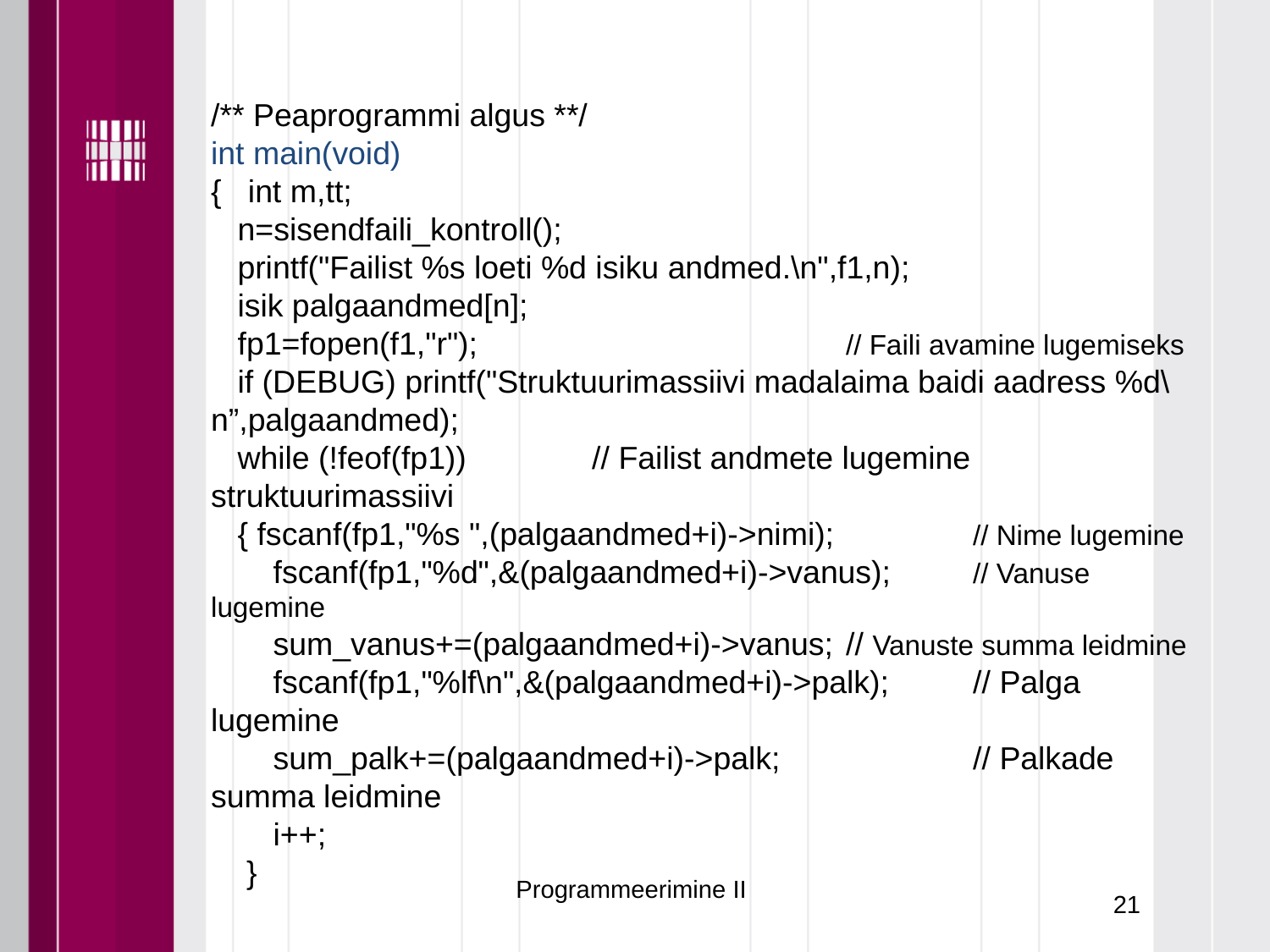

/** Peaprogrammi algus **/
int main(void)
{   int m,tt;
   n=sisendfaili_kontroll();
   printf("Failist %s loeti %d isiku andmed.\n",f1,n);
   isik palgaandmed[n];
   fp1=fopen(f1,"r");			// Faili avamine lugemiseks
   if (DEBUG) printf("Struktuurimassiivi madalaima baidi aadress %d\n”,palgaandmed);
   while (!feof(fp1)) 	// Failist andmete lugemine struktuurimassiivi
   { fscanf(fp1,"%s ",(palgaandmed+i)->nimi);		// Nime lugemine
       fscanf(fp1,"%d",&(palgaandmed+i)->vanus); 	// Vanuse lugemine
       sum_vanus+=(palgaandmed+i)->vanus;	// Vanuste summa leidmine
       fscanf(fp1,"%lf\n",&(palgaandmed+i)->palk);	// Palga lugemine
       sum_palk+=(palgaandmed+i)->palk;		// Palkade summa leidmine
       i++;
    }

Programmeerimine II
21